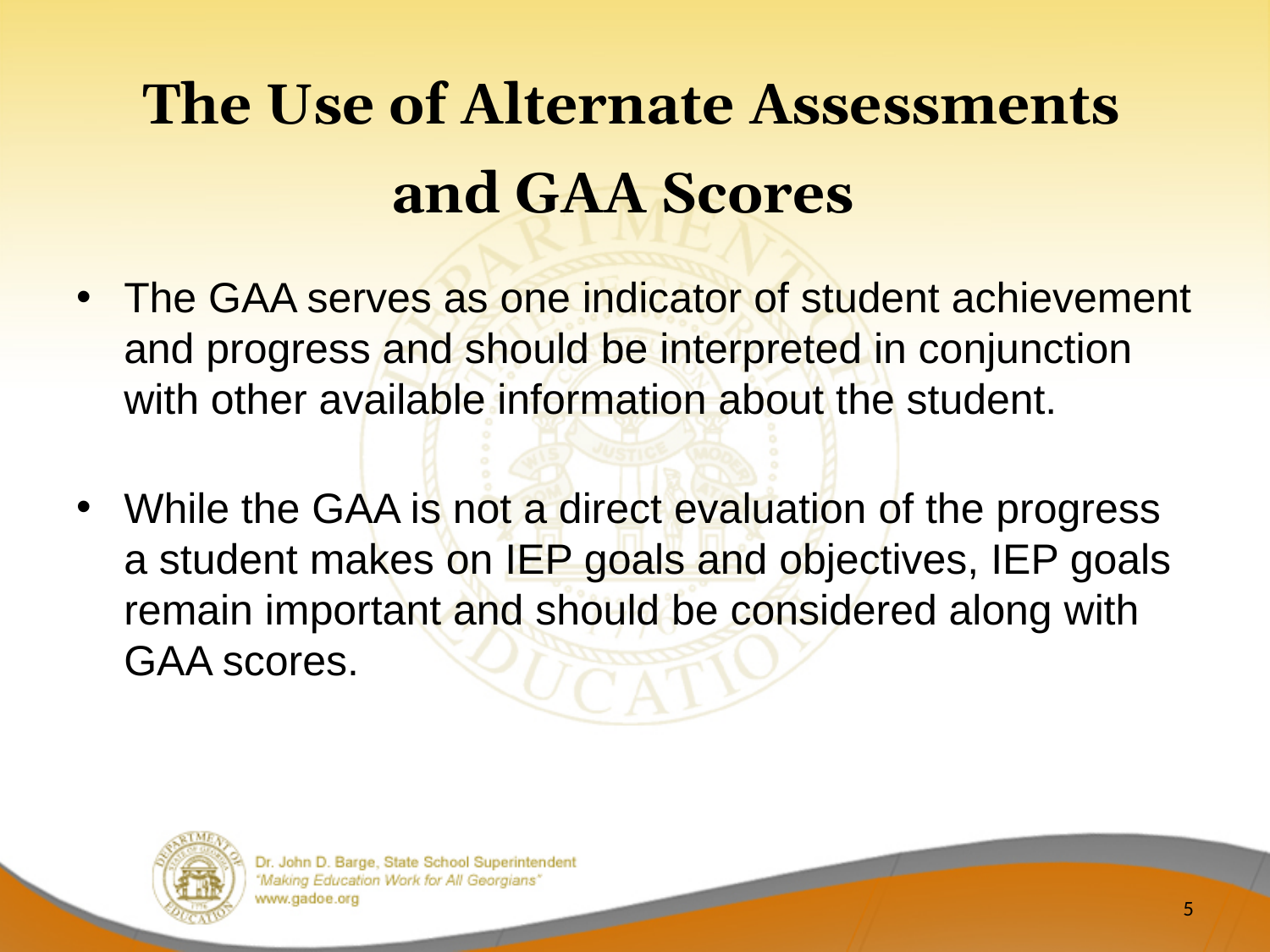

The Use of Alternate Assessments and GAA Scores
The GAA serves as one indicator of student achievement and progress and should be interpreted in conjunction with other available information about the student.

While the GAA is not a direct evaluation of the progress a student makes on IEP goals and objectives, IEP goals remain important and should be considered along with GAA scores.
5